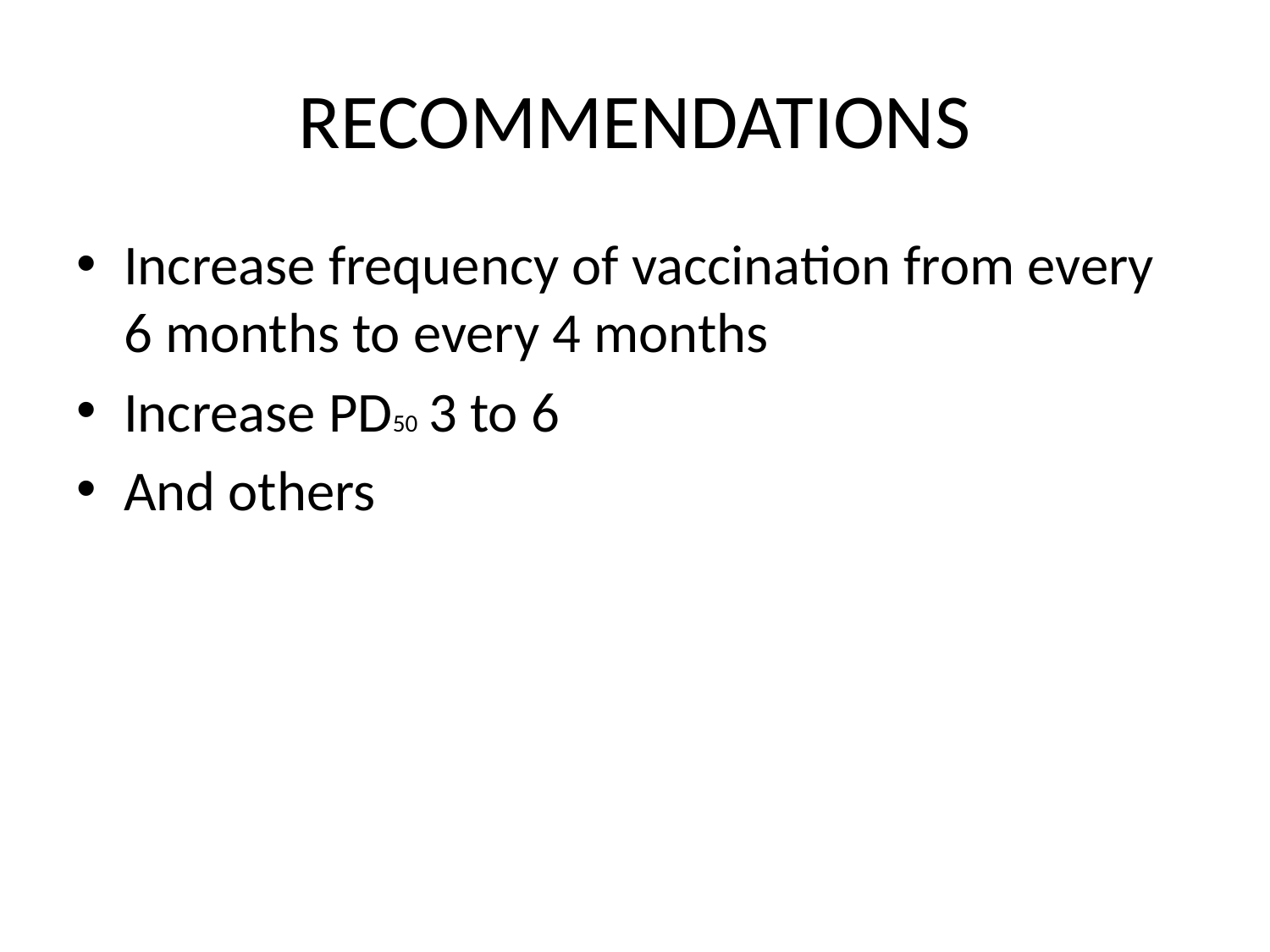

# RECOMMENDATIONS
Increase frequency of vaccination from every 6 months to every 4 months
Increase PD50  3 to 6
And others